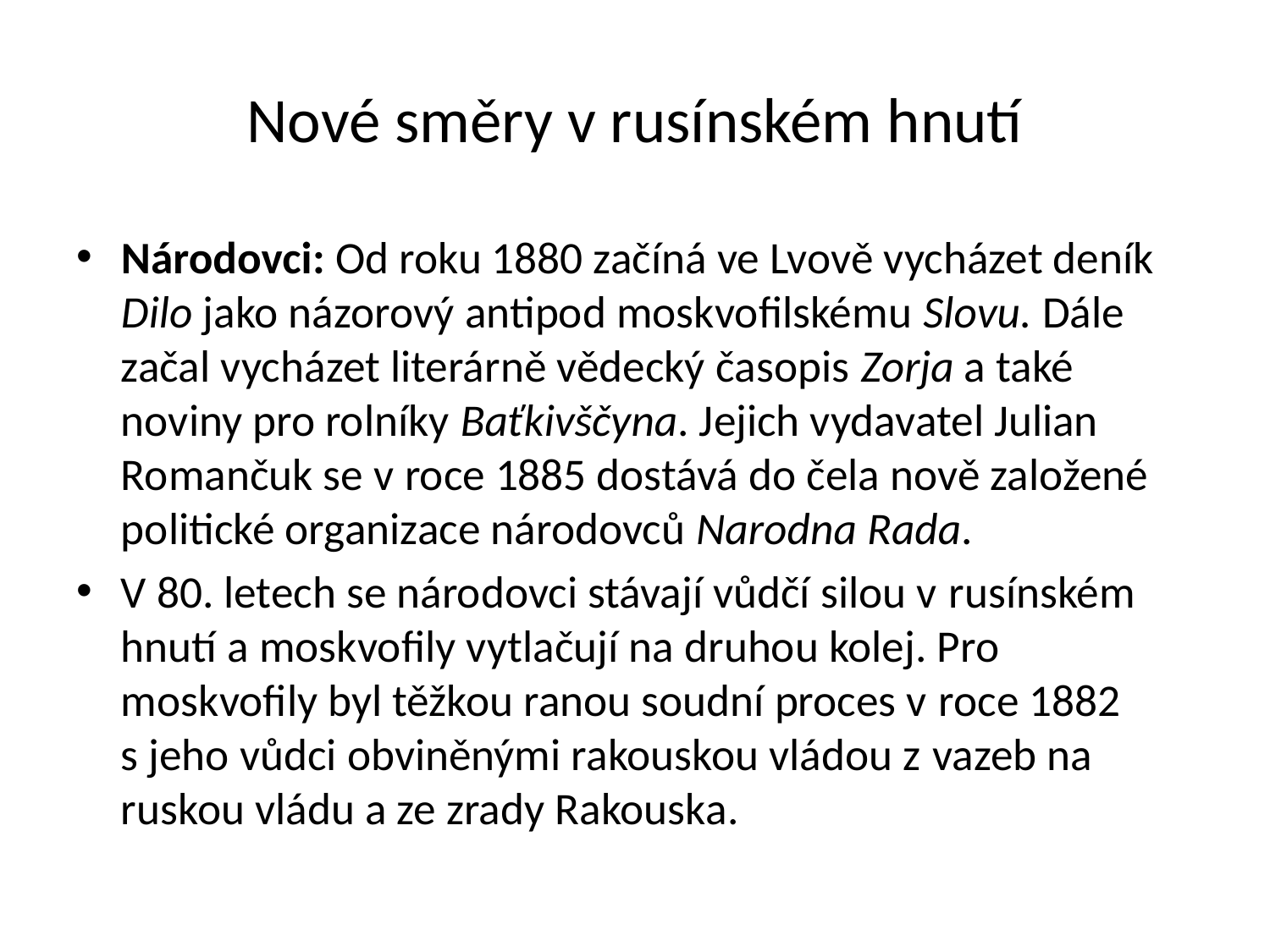

# Nové směry v rusínském hnutí
Národovci: Od roku 1880 začíná ve Lvově vycházet deník Dilo jako názorový antipod moskvofilskému Slovu. Dále začal vycházet literárně vědecký časopis Zorja a také noviny pro rolníky Baťkivščyna. Jejich vydavatel Julian Romančuk se v roce 1885 dostává do čela nově založené politické organizace národovců Narodna Rada.
V 80. letech se národovci stávají vůdčí silou v rusínském hnutí a moskvofily vytlačují na druhou kolej. Pro moskvofily byl těžkou ranou soudní proces v roce 1882 s jeho vůdci obviněnými rakouskou vládou z vazeb na ruskou vládu a ze zrady Rakouska.